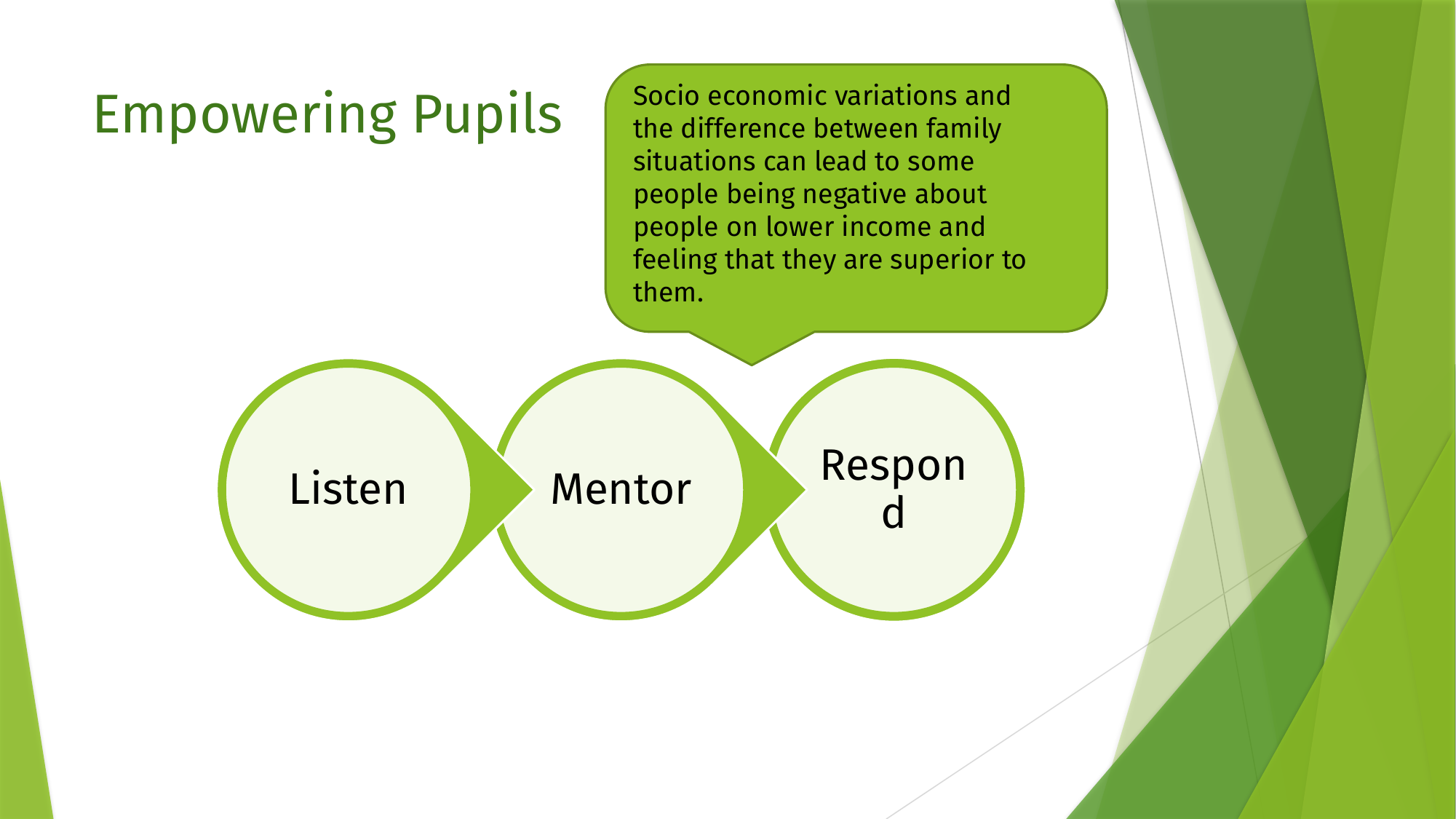

# Empowering Pupils
Socio economic variations and the difference between family situations can lead to some people being negative about people on lower income and feeling that they are superior to them.
Respond
Mentor
Listen